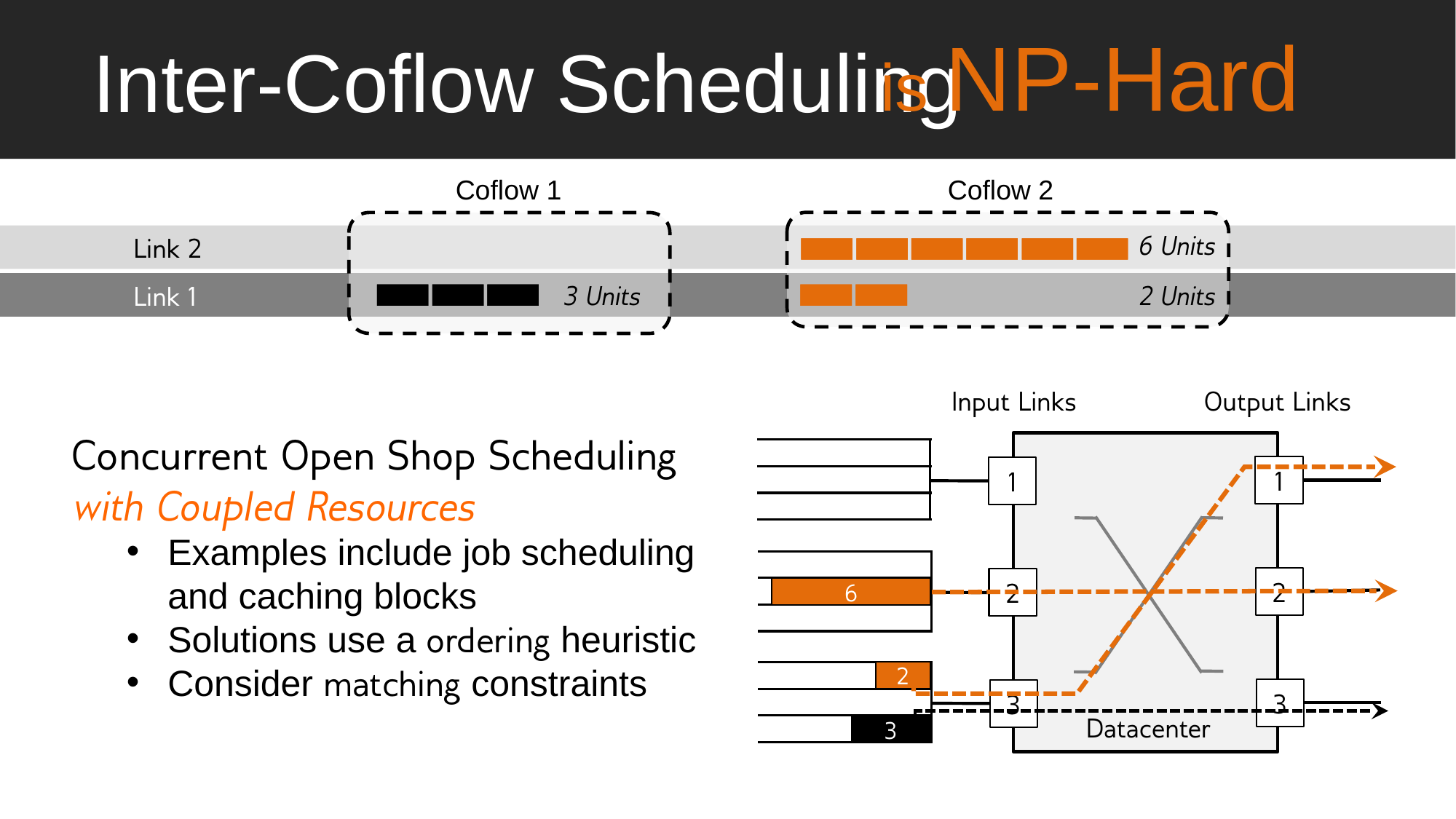

# Inter-Coflow Scheduling
is NP-Hard
Coflow 2
Coflow 1

6 Units
               Link 2
               Link 1

3 Units
2 Units

Input Links
Output Links

1
1
2
2
3
3
Datacenter
Concurrent Open Shop Scheduling with Coupled Resources
Examples include job scheduling and caching blocks
Solutions use a ordering heuristic
Consider matching constraints

6
2

3